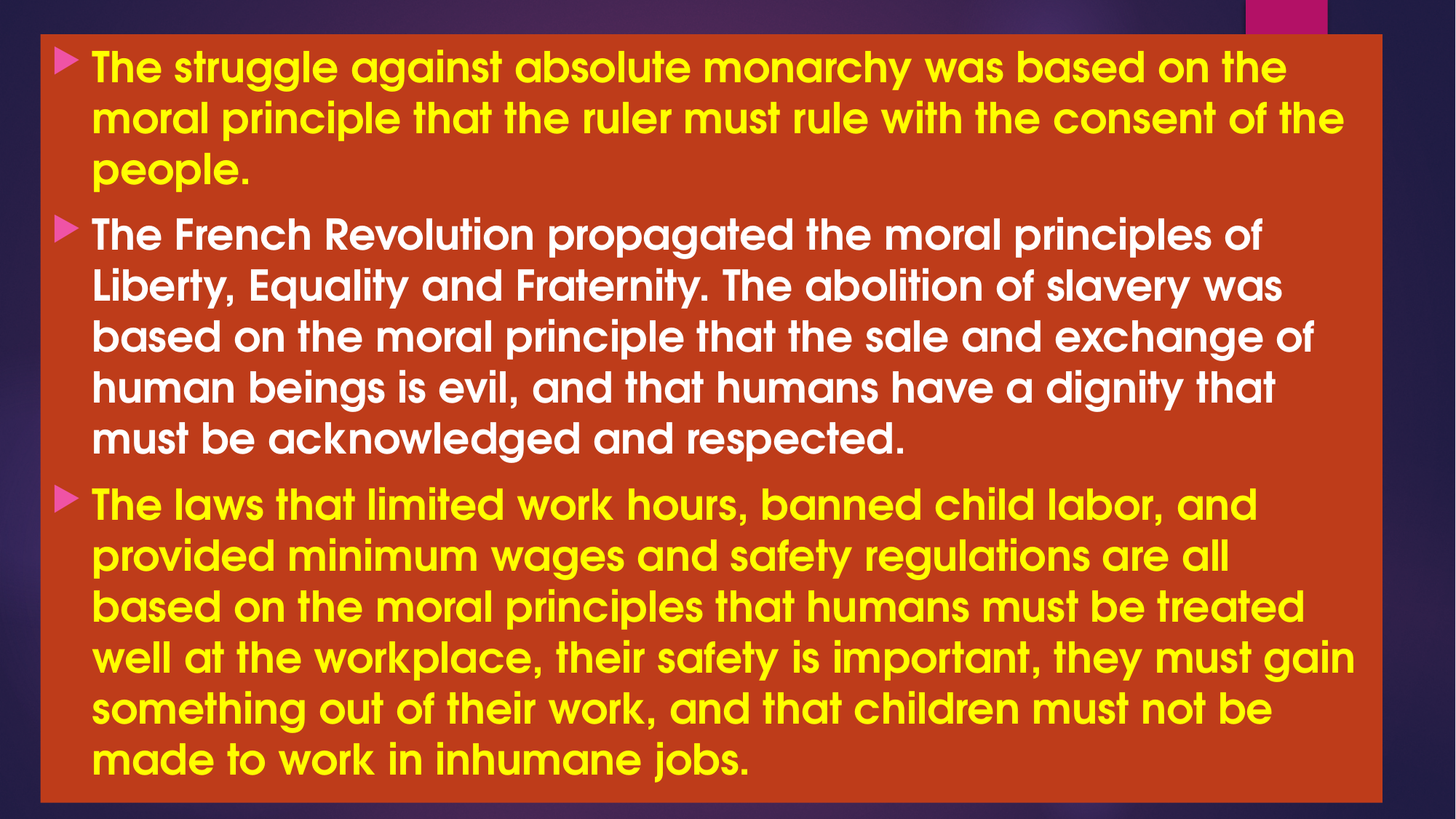

The struggle against absolute monarchy was based on the moral principle that the ruler must rule with the consent of the people.
The French Revolution propagated the moral principles of Liberty, Equality and Fraternity. The abolition of slavery was based on the moral principle that the sale and exchange of human beings is evil, and that humans have a dignity that must be acknowledged and respected.
The laws that limited work hours, banned child labor, and provided minimum wages and safety regulations are all based on the moral principles that humans must be treated well at the workplace, their safety is important, they must gain something out of their work, and that children must not be made to work in inhumane jobs.